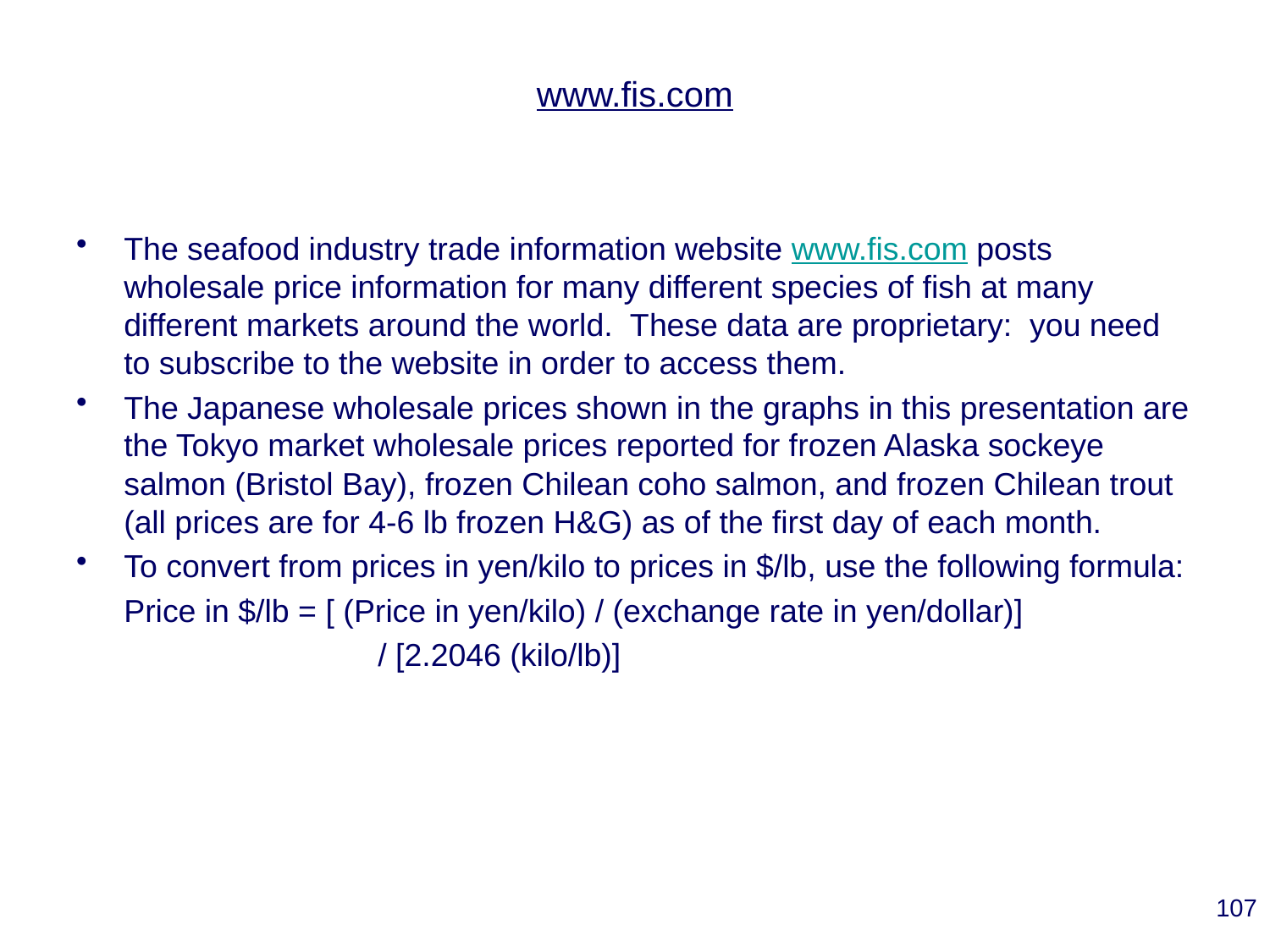

# www.fis.com
The seafood industry trade information website www.fis.com posts wholesale price information for many different species of fish at many different markets around the world.  These data are proprietary:  you need to subscribe to the website in order to access them.
The Japanese wholesale prices shown in the graphs in this presentation are the Tokyo market wholesale prices reported for frozen Alaska sockeye salmon (Bristol Bay), frozen Chilean coho salmon, and frozen Chilean trout (all prices are for 4-6 lb frozen H&G) as of the first day of each month.
To convert from prices in yen/kilo to prices in $/lb, use the following formula:
	Price in $/lb = [ (Price in yen/kilo) / (exchange rate in yen/dollar)]
			/ [2.2046 (kilo/lb)]

107